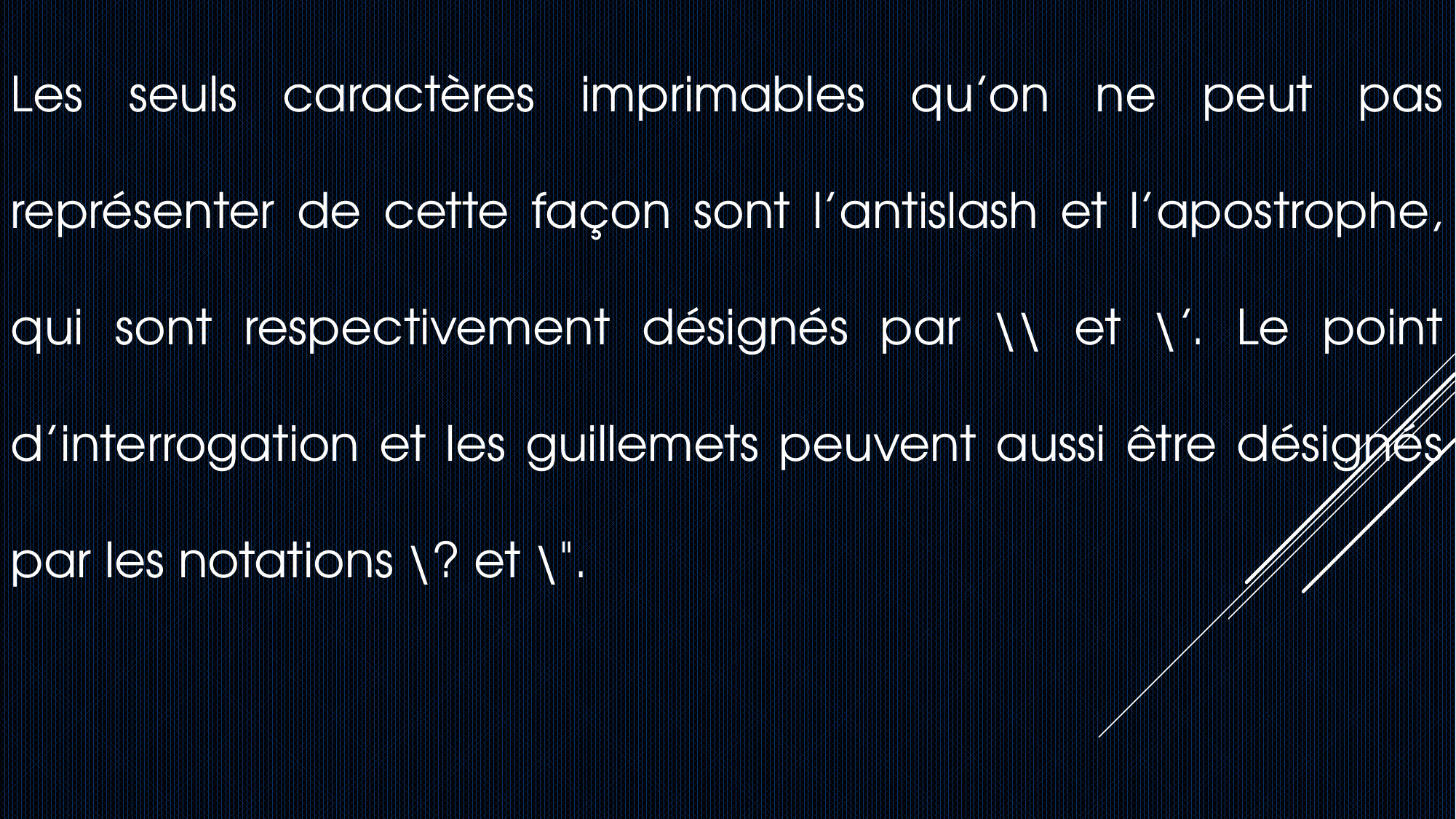

Les seuls caractères imprimables qu’on ne peut pas représenter de cette façon sont l’antislash et l’apostrophe, qui sont respectivement désignés par \\ et \’. Le point d’interrogation et les guillemets peuvent aussi être désignés par les notations \? et \".